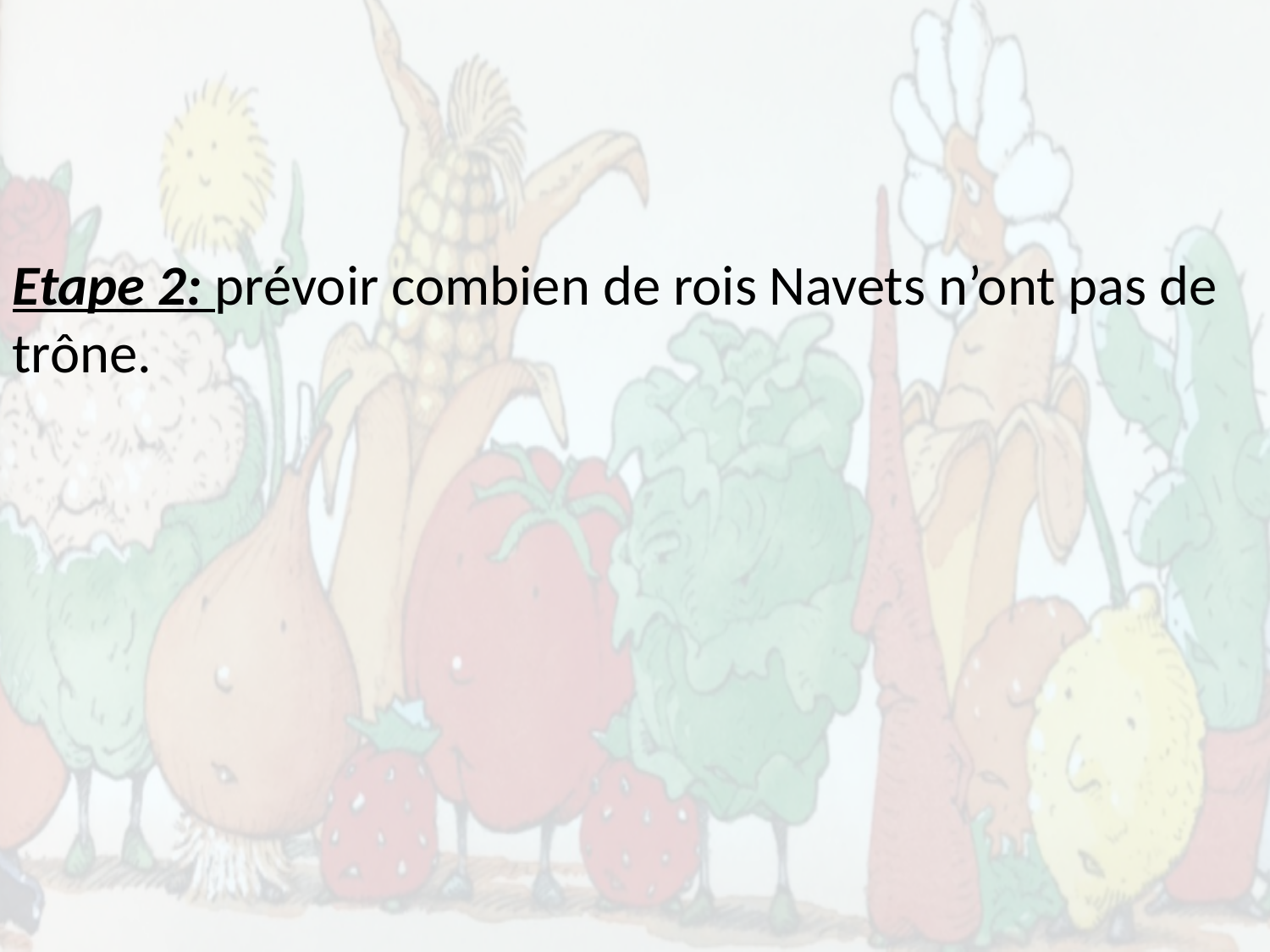

Etape 2: prévoir combien de rois Navets n’ont pas de trône.